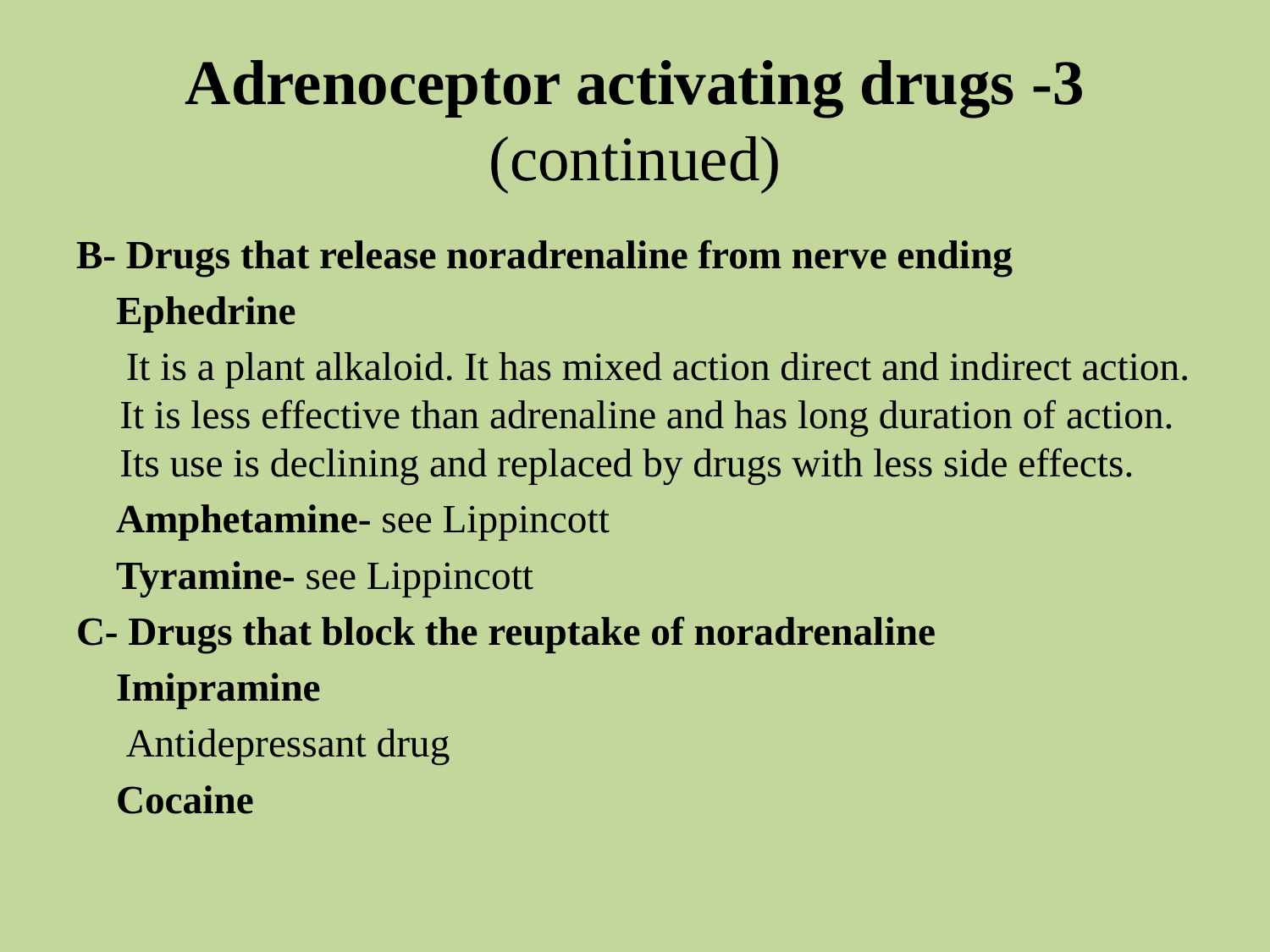

# 3- Adrenoceptor activating drugs (continued)
B- Drugs that release noradrenaline from nerve ending
    Ephedrine
     It is a plant alkaloid. It has mixed action direct and indirect action. It is less effective than adrenaline and has long duration of action. Its use is declining and replaced by drugs with less side effects.
    Amphetamine- see Lippincott
    Tyramine- see Lippincott
C- Drugs that block the reuptake of noradrenaline
    Imipramine
     Antidepressant drug
    Cocaine